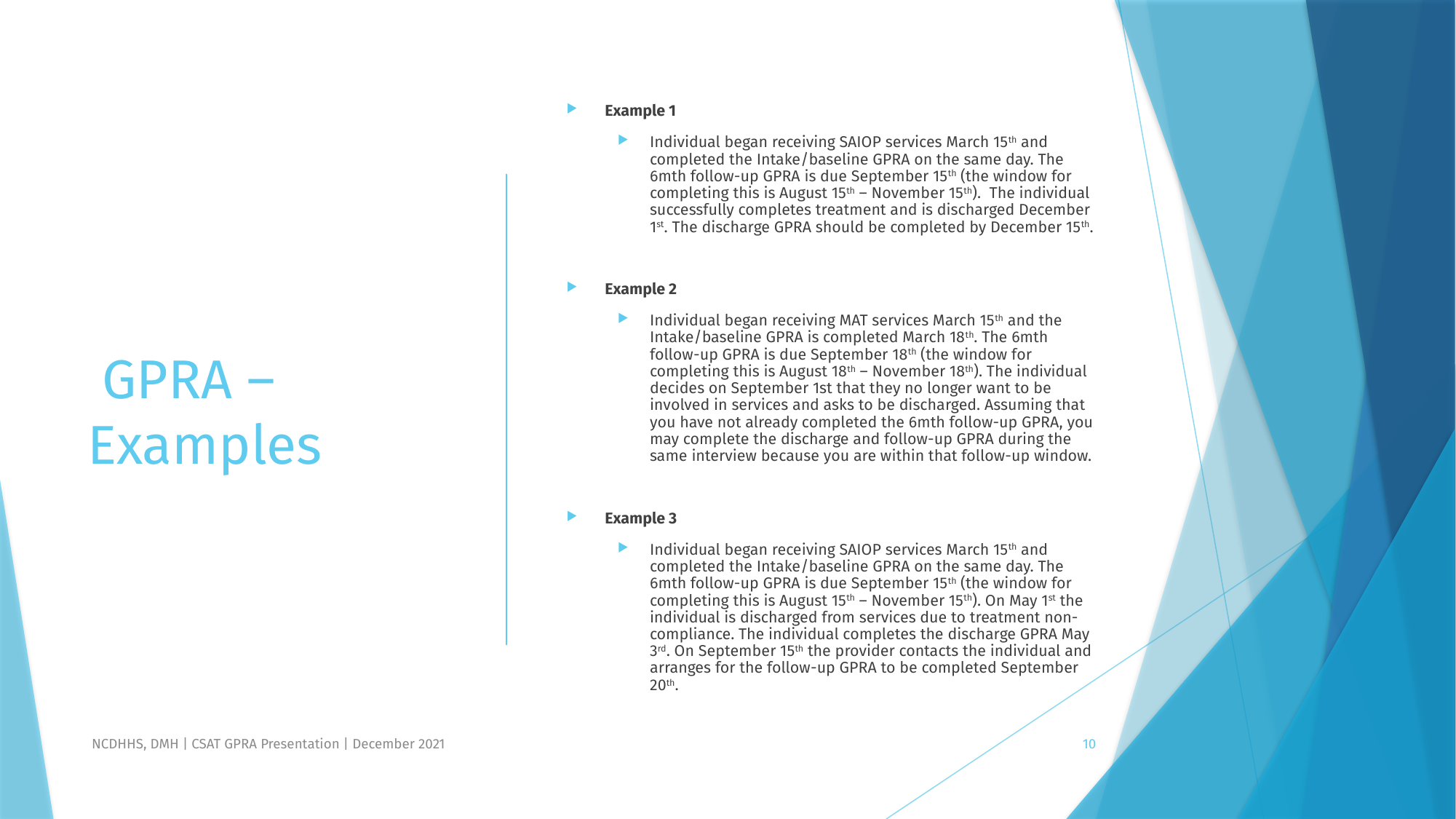

# GPRA – Examples
Example 1
Individual began receiving SAIOP services March 15th and completed the Intake/baseline GPRA on the same day. The 6mth follow-up GPRA is due September 15th (the window for completing this is August 15th – November 15th).  The individual successfully completes treatment and is discharged December 1st. The discharge GPRA should be completed by December 15th.

Example 2
Individual began receiving MAT services March 15th and the Intake/baseline GPRA is completed March 18th. The 6mth follow-up GPRA is due September 18th (the window for completing this is August 18th – November 18th). The individual decides on September 1st that they no longer want to be involved in services and asks to be discharged. Assuming that you have not already completed the 6mth follow-up GPRA, you may complete the discharge and follow-up GPRA during the same interview because you are within that follow-up window.

Example 3
Individual began receiving SAIOP services March 15th and completed the Intake/baseline GPRA on the same day. The 6mth follow-up GPRA is due September 15th (the window for completing this is August 15th – November 15th). On May 1st the individual is discharged from services due to treatment non-compliance. The individual completes the discharge GPRA May 3rd. On September 15th the provider contacts the individual and arranges for the follow-up GPRA to be completed September 20th.

NCDHHS, DMH | CSAT GPRA Presentation | December 2021
10